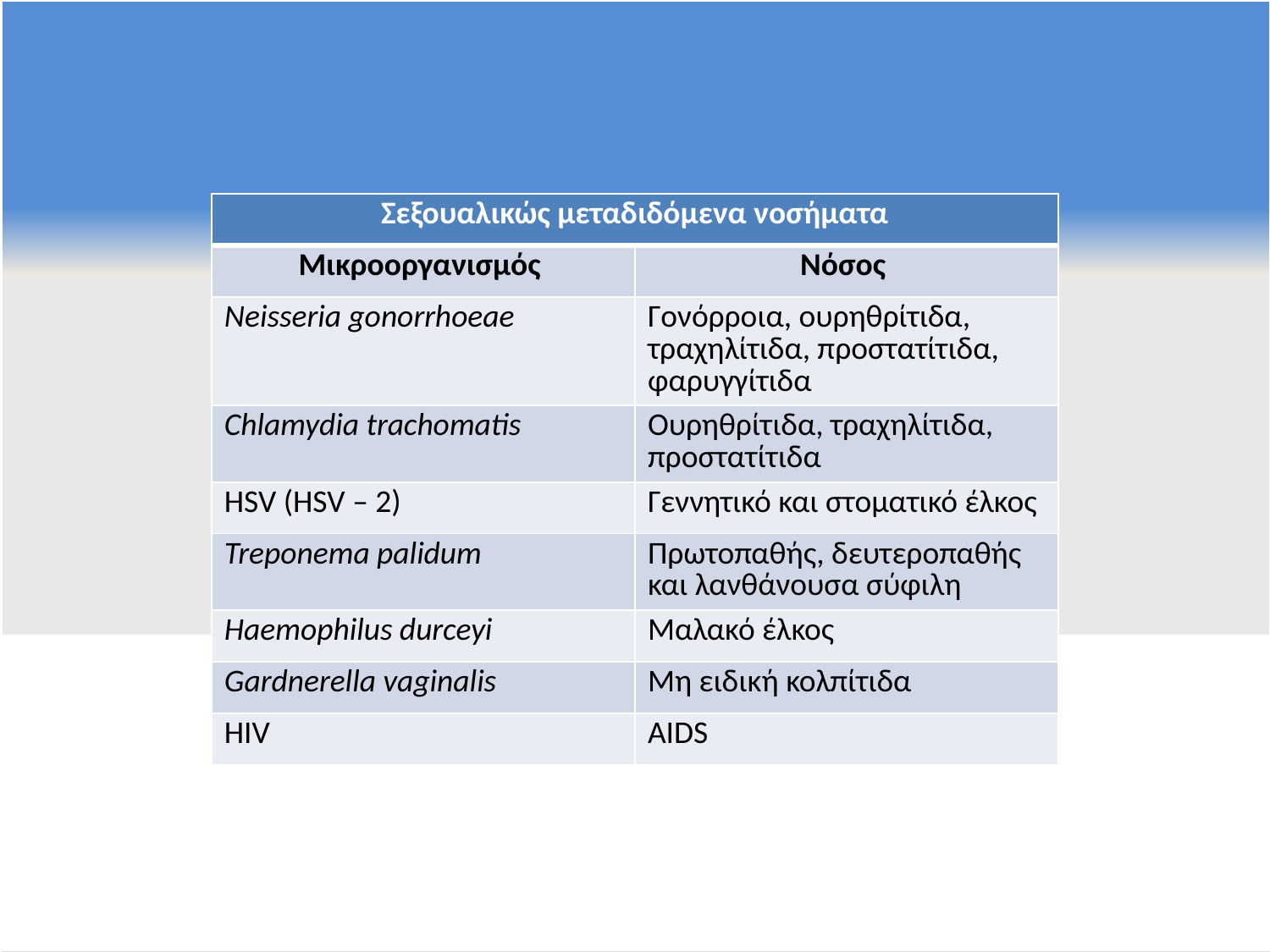

| Σεξουαλικώς μεταδιδόμενα νοσήματα |  |
| --- | --- |
| Μικροοργανισμός | Νόσος |
| Neisseria gonorrhoeae | Γονόρροια, ουρηθρίτιδα, τραχηλίτιδα, προστατίτιδα, φαρυγγίτιδα |
| Chlamydia trachomatis | Ουρηθρίτιδα, τραχηλίτιδα, προστατίτιδα |
| HSV (HSV – 2) | Γεννητικό και στοματικό έλκος |
| Treponema palidum | Πρωτοπαθής, δευτεροπαθής και λανθάνουσα σύφιλη |
| Haemophilus durceyi | Μαλακό έλκος |
| Gardnerella vaginalis | Μη ειδική κολπίτιδα |
| HIV | AIDS |